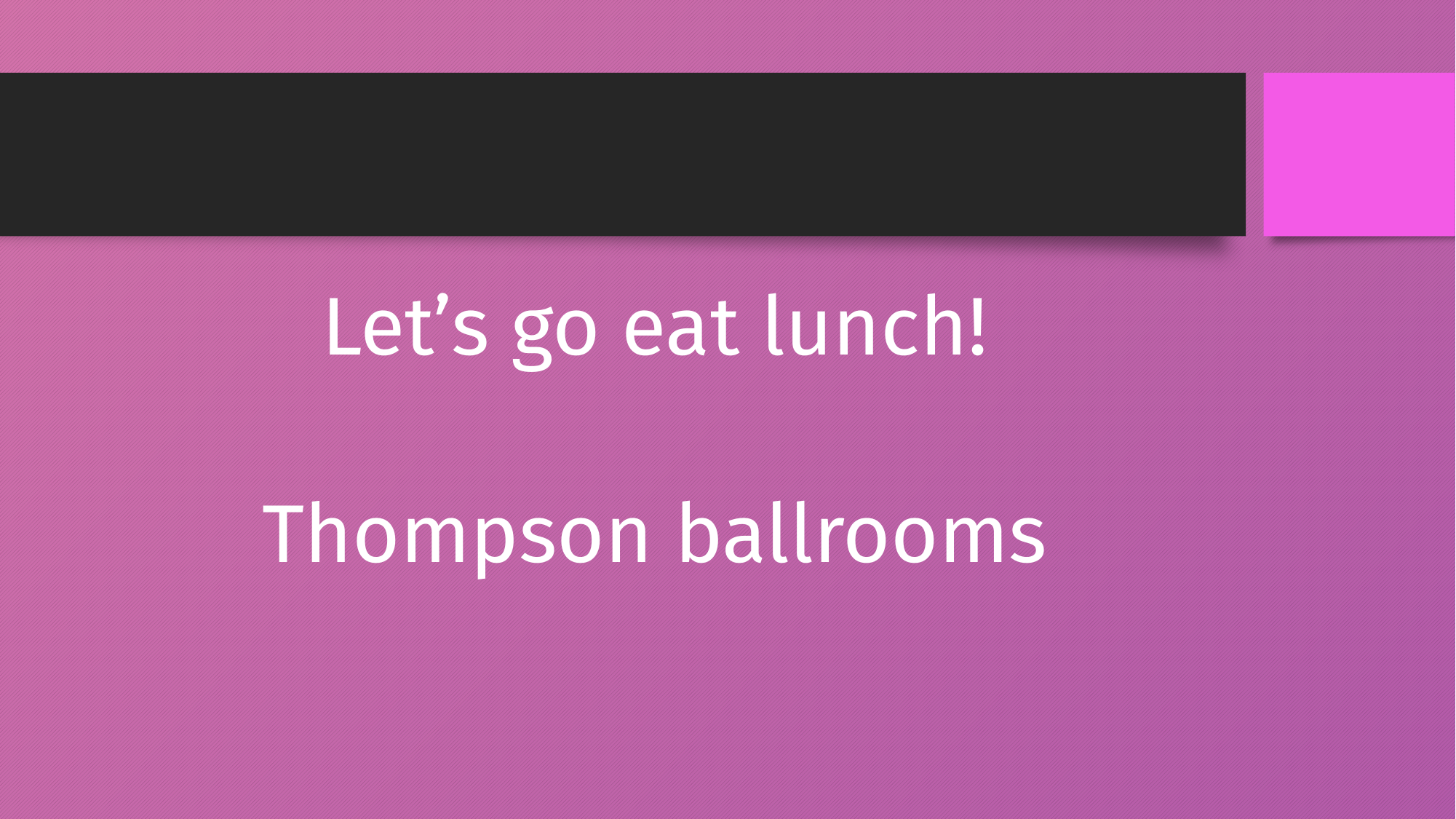

#
Let’s go eat lunch!

Thompson ballrooms